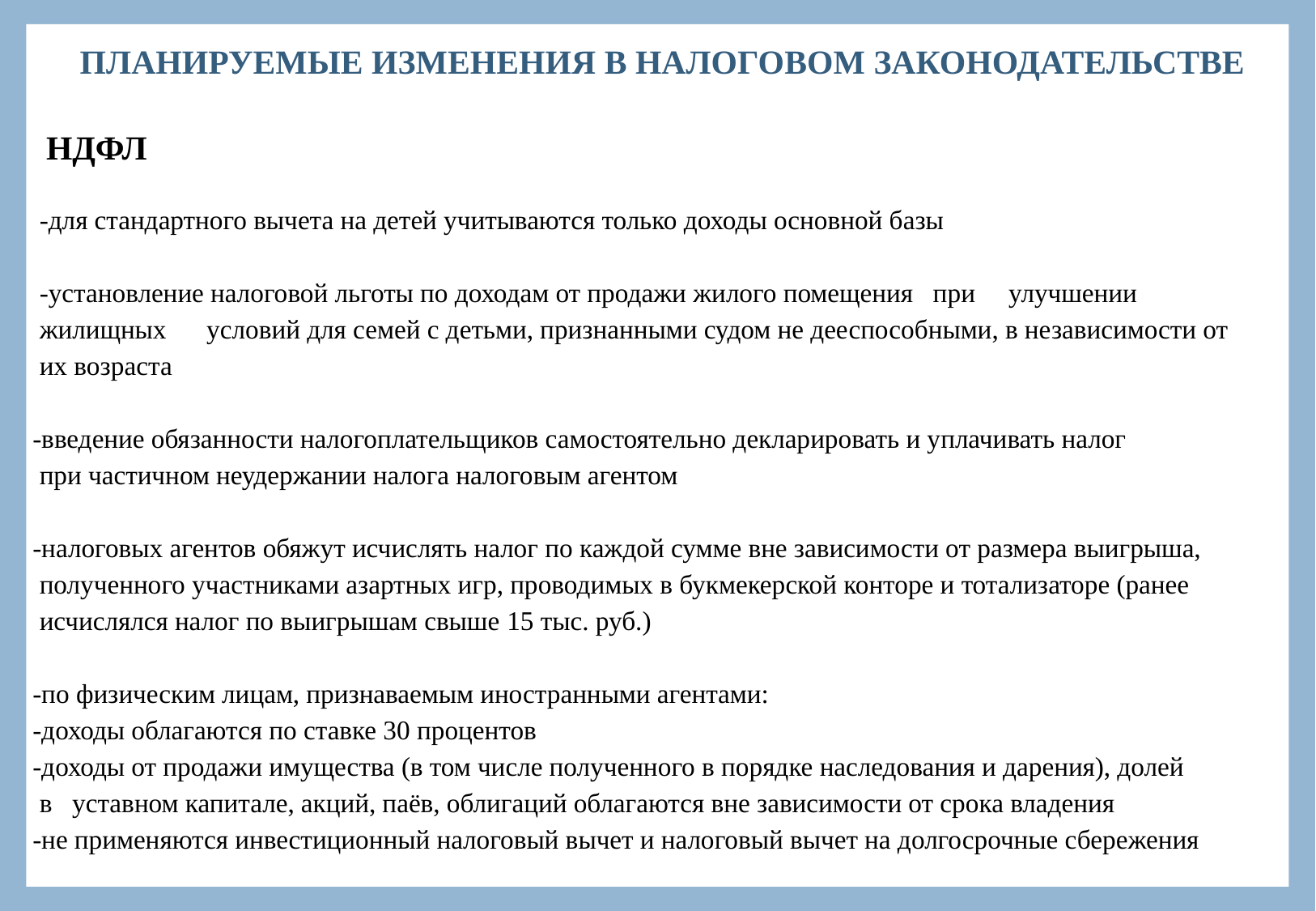

# ПЛАНИРУЕМЫЕ Изменения в налоговом законодательстве
    НДФЛ

   -для стандартного вычета на детей учитываются только доходы основной базы

   -установление налоговой льготы по доходам от продажи жилого помещения   при     улучшении
   жилищных      условий для семей с детьми, признанными судом не дееспособными, в независимости от
   их возраста

  -введение обязанности налогоплательщиков самостоятельно декларировать и уплачивать налог
   при частичном неудержании налога налоговым агентом

  -налоговых агентов обяжут исчислять налог по каждой сумме вне зависимости от размера выигрыша,
   полученного участниками азартных игр, проводимых в букмекерской конторе и тотализаторе (ранее
   исчислялся налог по выигрышам свыше 15 тыс. руб.)

  -по физическим лицам, признаваемым иностранными агентами:
  -доходы облагаются по ставке 30 процентов
  -доходы от продажи имущества (в том числе полученного в порядке наследования и дарения), долей
   в   уставном капитале, акций, паёв, облигаций облагаются вне зависимости от срока владения
  -не применяются инвестиционный налоговый вычет и налоговый вычет на долгосрочные сбережения